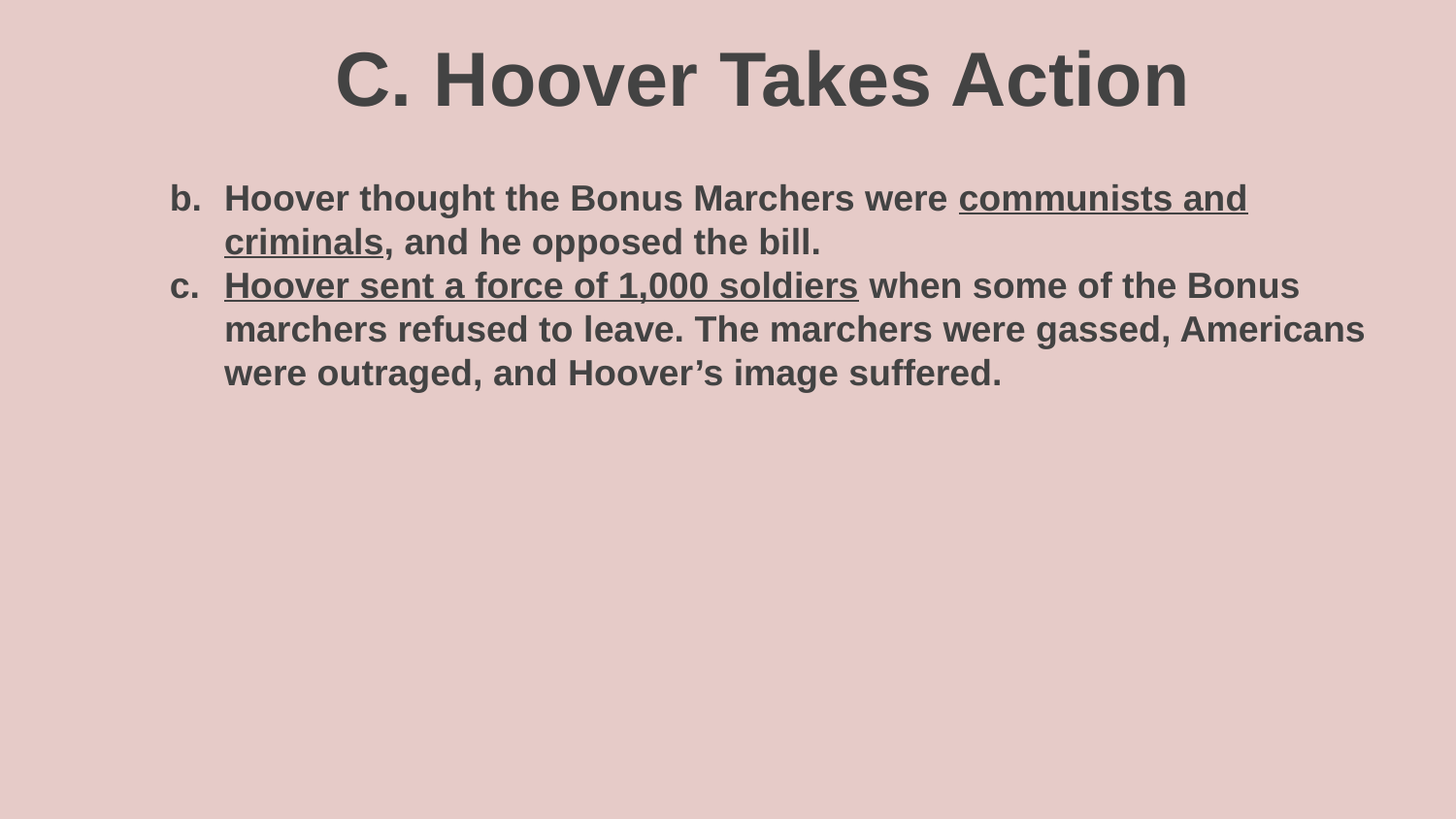

# C. Hoover Takes Action
Hoover thought the Bonus Marchers were communists and criminals, and he opposed the bill.
Hoover sent a force of 1,000 soldiers when some of the Bonus marchers refused to leave. The marchers were gassed, Americans were outraged, and Hoover’s image suffered.